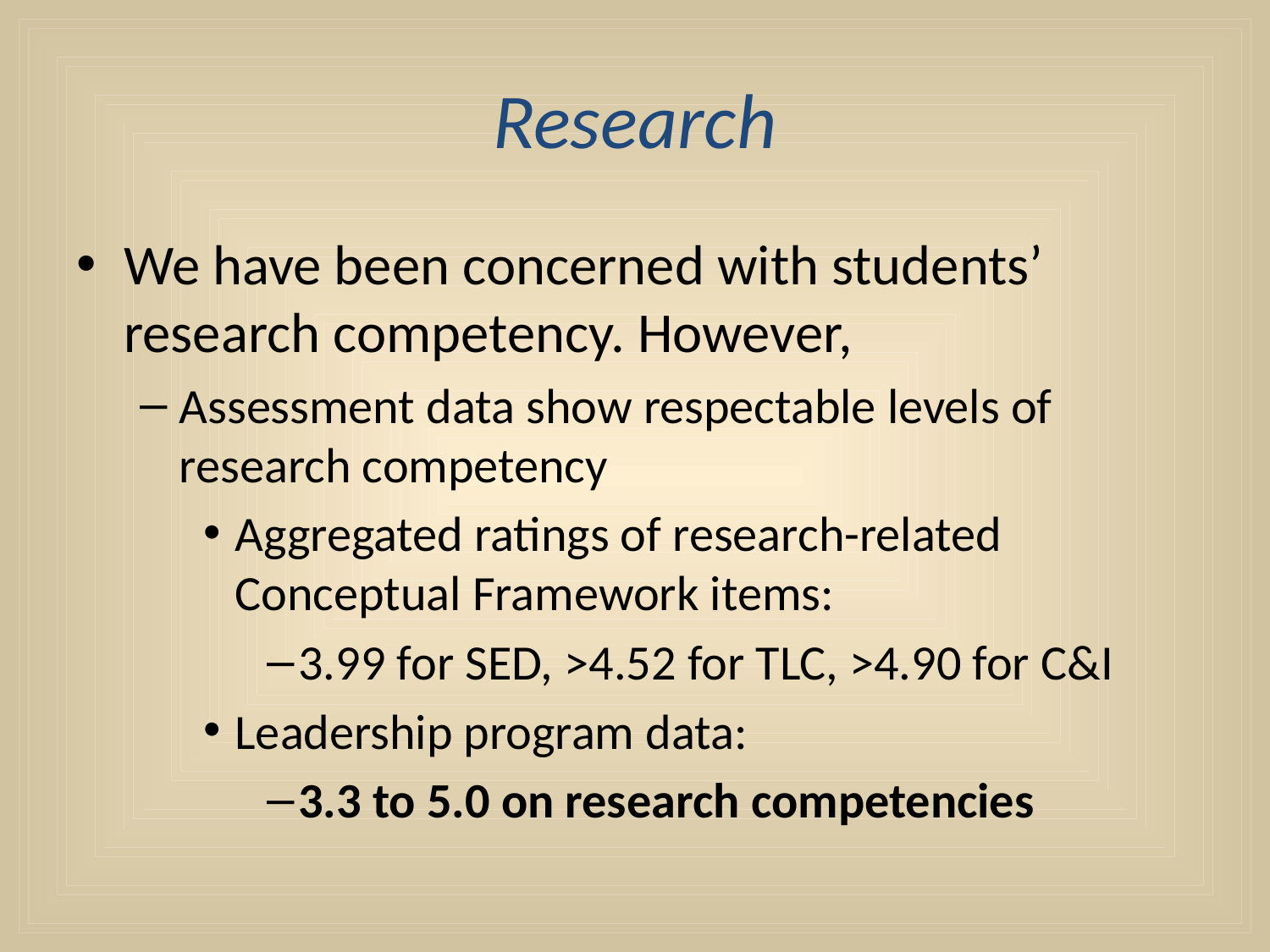

# Research
We have been concerned with students’ research competency. However,
Assessment data show respectable levels of research competency
Aggregated ratings of research-related Conceptual Framework items:
3.99 for SED, >4.52 for TLC, >4.90 for C&I
Leadership program data:
3.3 to 5.0 on research competencies